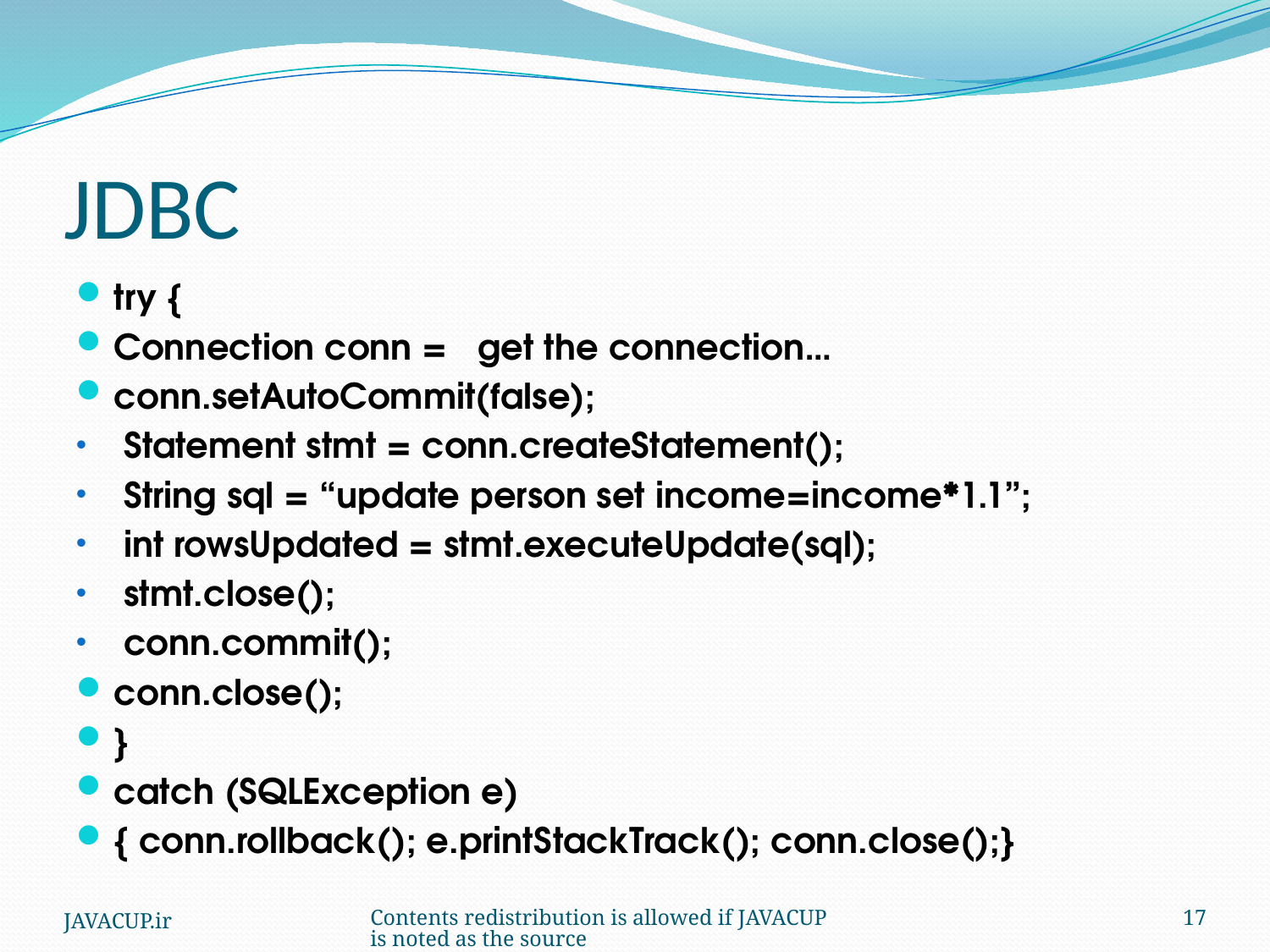

# JDBC
try {
Connection conn =   get the connection…
conn.setAutoCommit(false);
Statement stmt = conn.createStatement();
String sql = “update person set income=income*1.1”;
int rowsUpdated = stmt.executeUpdate(sql);
stmt.close();
conn.commit();
conn.close();
}
catch (SQLException e)
{ conn.rollback(); e.printStackTrack(); conn.close();}
JAVACUP.ir
Contents redistribution is allowed if JAVACUP is noted as the source
17